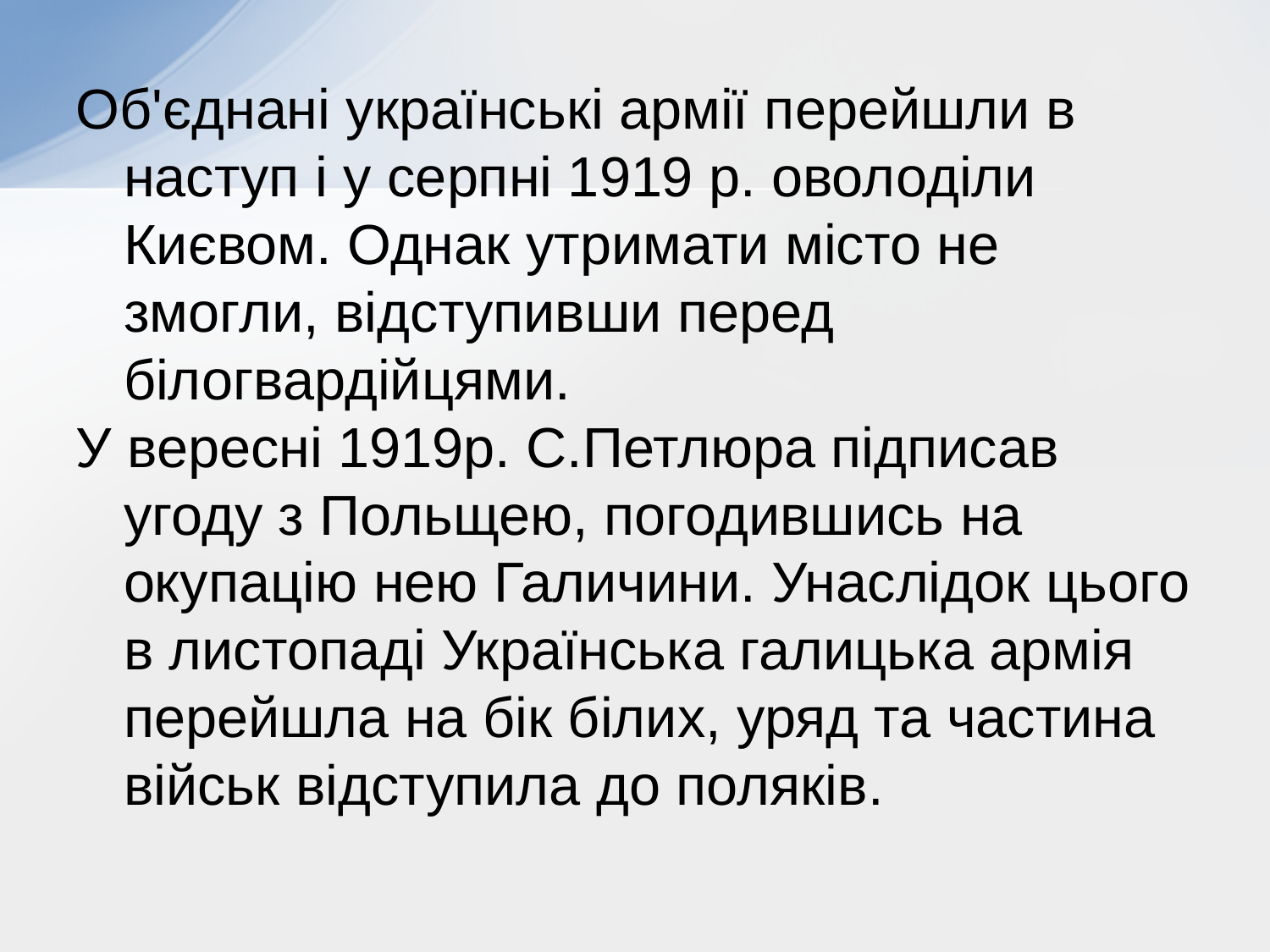

Об'єднані українські армії перейшли в наступ і у серпні 1919 р. оволоділи Києвом. Однак утримати місто не змогли, відступивши перед білогвардійцями.
У вересні 1919р. С.Петлюра підписав угоду з Польщею, погодившись на окупацію нею Галичини. Унаслідок цього в листопаді Українська галицька армія перейшла на бік білих, уряд та частина військ відступила до поляків.